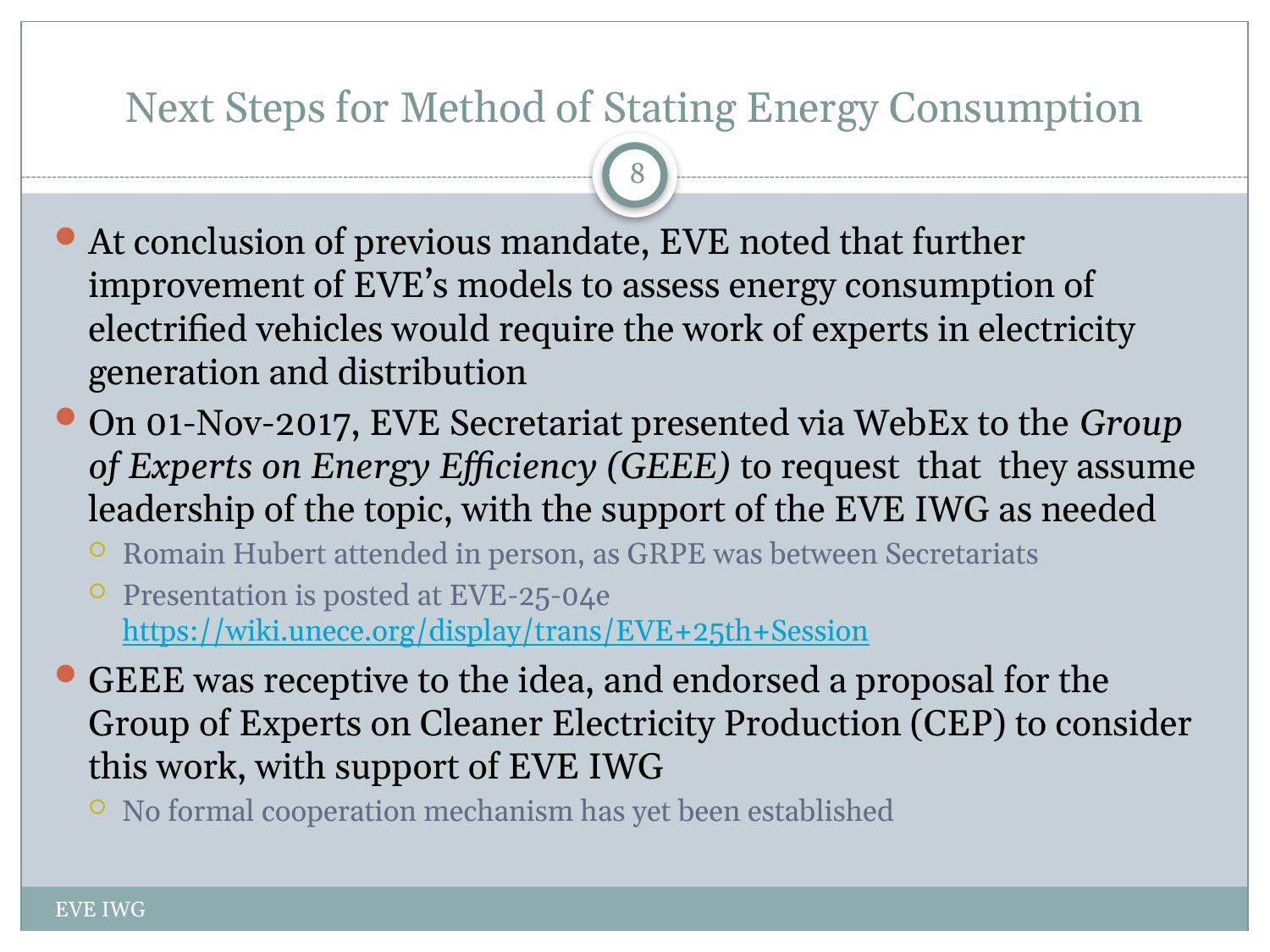

# Next Steps for Method of Stating Energy Consumption
8
At conclusion of previous mandate, EVE noted that further improvement of EVE’s models to assess energy consumption of electrified vehicles would require the work of experts in electricity generation and distribution
On 01-Nov-2017, EVE Secretariat presented via WebEx to the Group of Experts on Energy Efficiency (GEEE) to request  that  they assume leadership of the topic, with the support of the EVE IWG as needed
Romain Hubert attended in person, as GRPE was between Secretariats
Presentation is posted at EVE-25-04e
https://wiki.unece.org/display/trans/EVE+25th+Session
GEEE was receptive to the idea, and endorsed a proposal for the Group of Experts on Cleaner Electricity Production (CEP) to consider this work, with support of EVE IWG
No formal cooperation mechanism has yet been established

EVE IWG